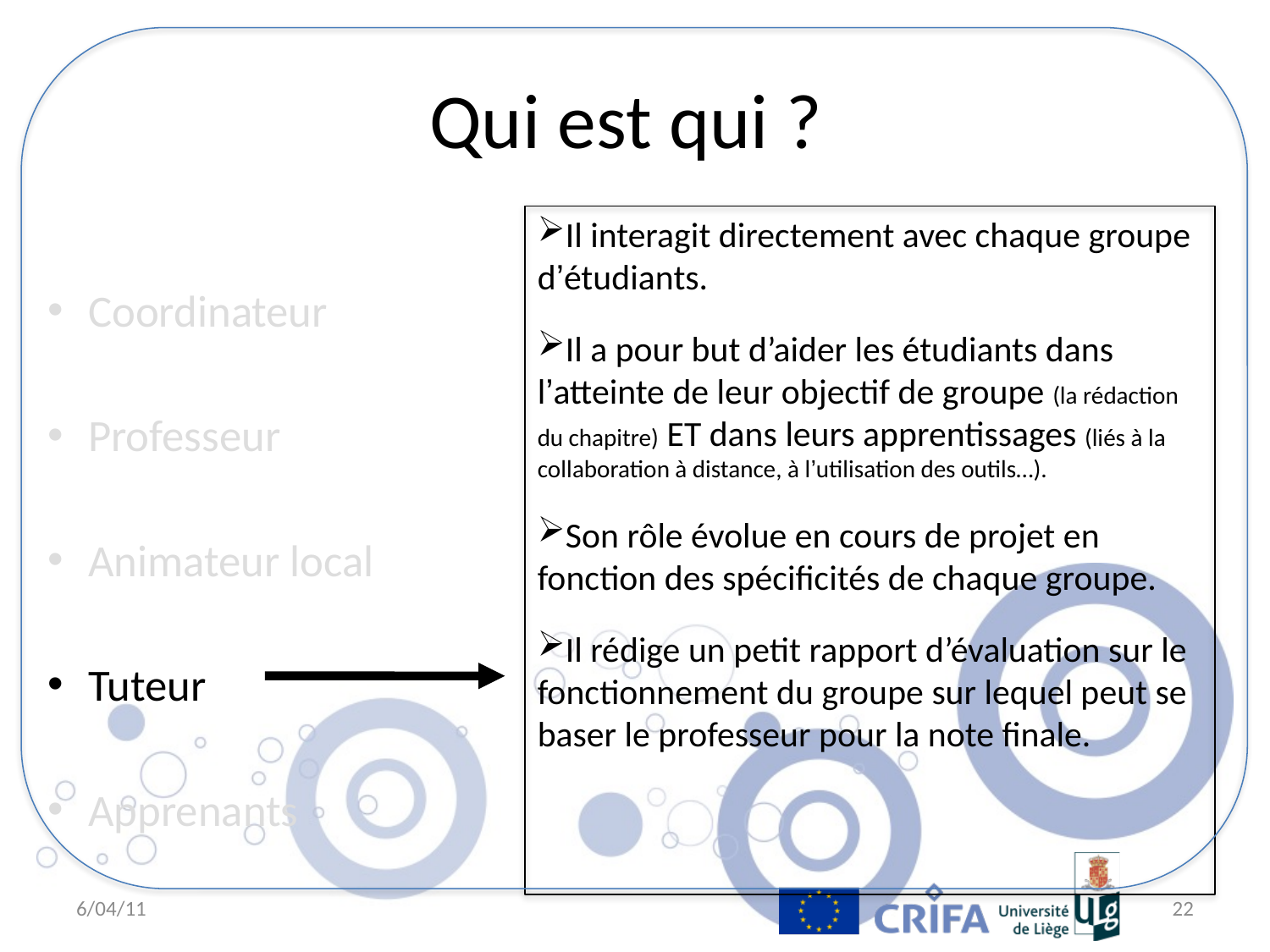

# Qui est qui ?
Il interagit directement avec chaque groupe d’étudiants.

Il a pour but d’aider les étudiants dans l’atteinte de leur objectif de groupe (la rédaction du chapitre) ET dans leurs apprentissages (liés à la collaboration à distance, à l’utilisation des outils…).

Son rôle évolue en cours de projet en fonction des spécificités de chaque groupe.

Il rédige un petit rapport d’évaluation sur le fonctionnement du groupe sur lequel peut se baser le professeur pour la note finale.

Coordinateur

Professeur

Animateur local

Tuteur

Apprenants

6/04/11
22